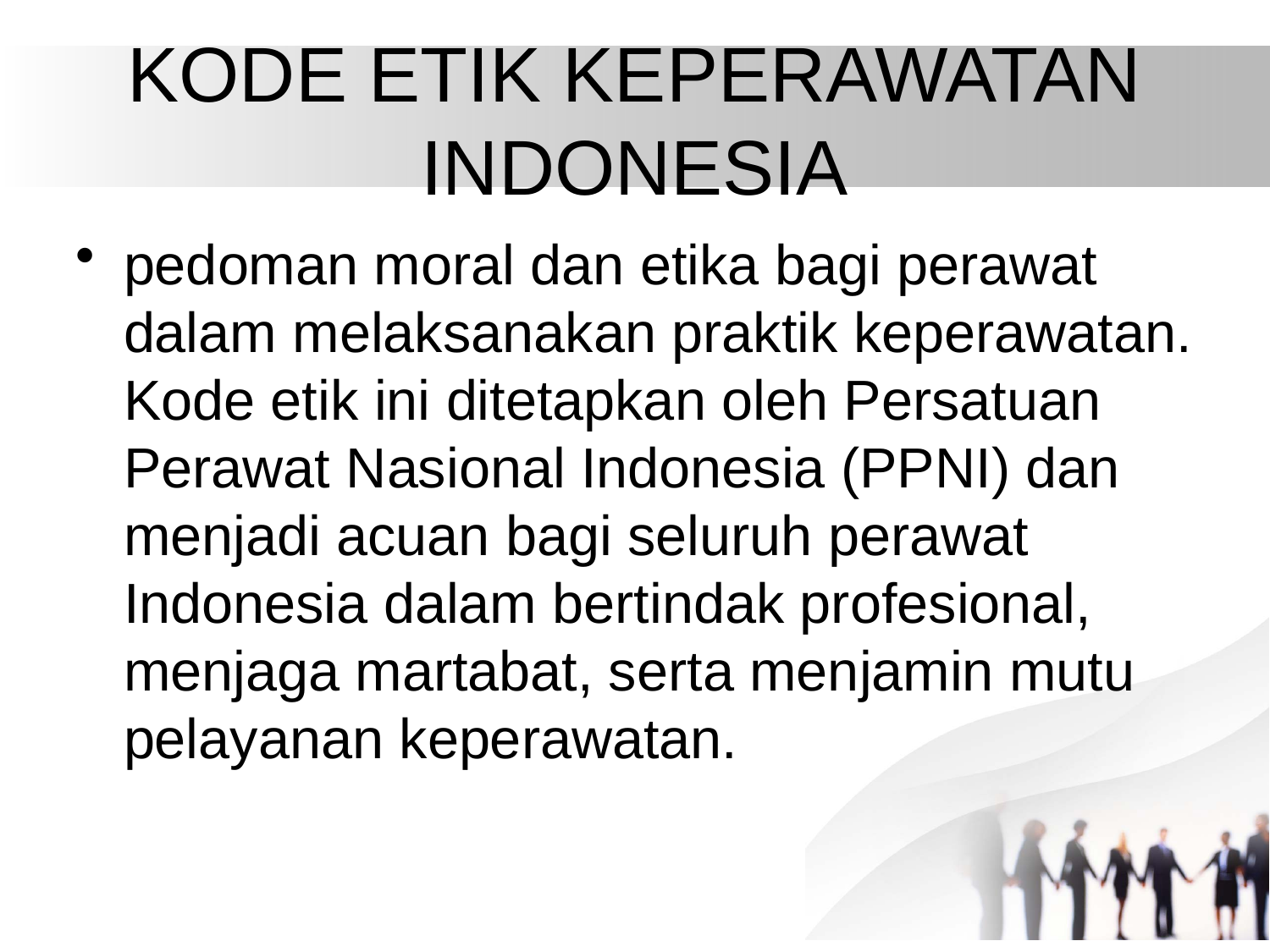

# KODE ETIK KEPERAWATAN INDONESIA
pedoman moral dan etika bagi perawat dalam melaksanakan praktik keperawatan. Kode etik ini ditetapkan oleh Persatuan Perawat Nasional Indonesia (PPNI) dan menjadi acuan bagi seluruh perawat Indonesia dalam bertindak profesional, menjaga martabat, serta menjamin mutu pelayanan keperawatan.